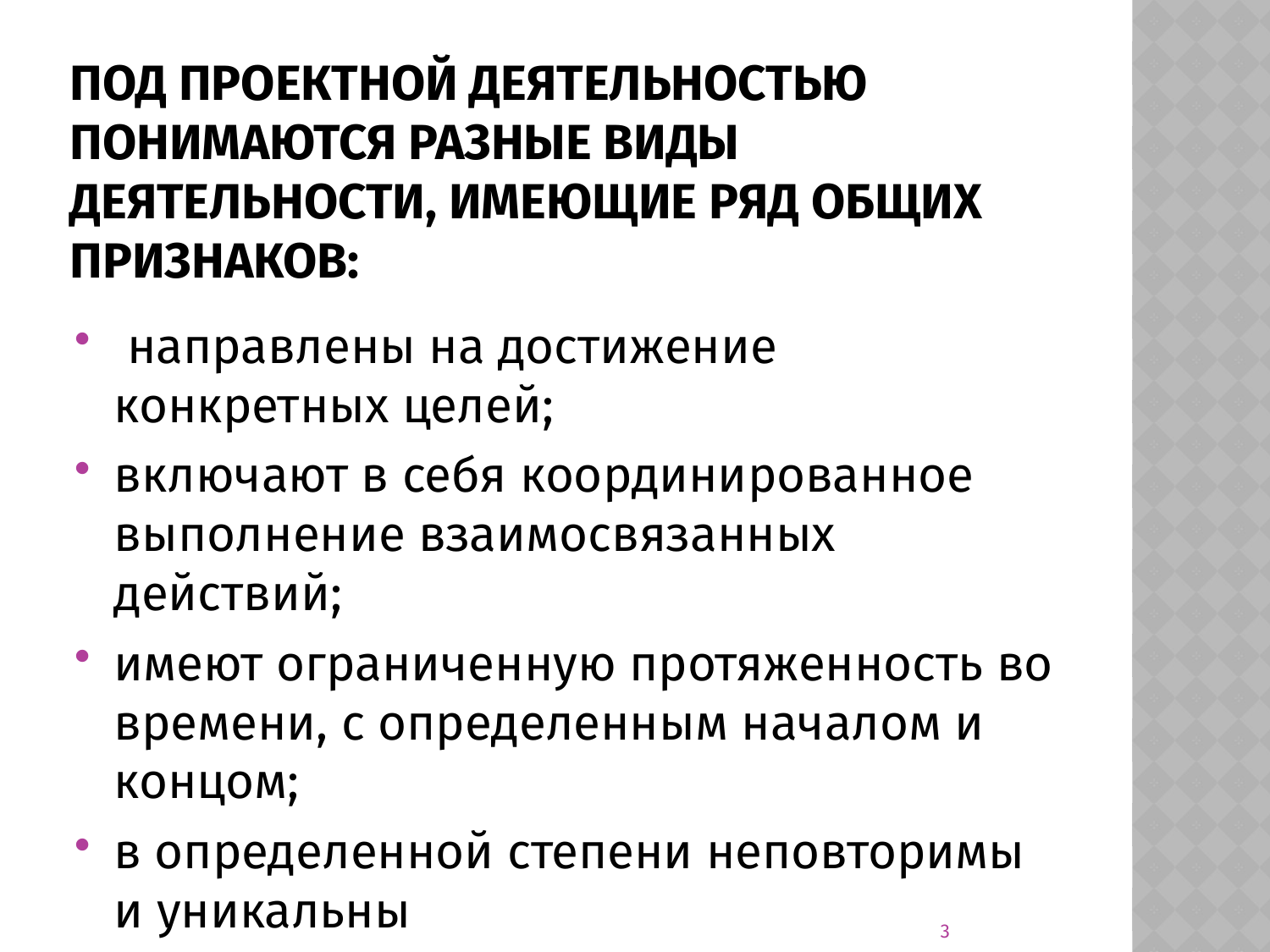

# Под проектной деятельностью понимаются разные виды деятельности, имеющие ряд общих признаков:
 направлены на достижение конкретных целей;
включают в себя координированное выполнение взаимосвязанных действий;
имеют ограниченную протяженность во времени, с определенным началом и концом;
в определенной степени неповторимы и уникальны
3